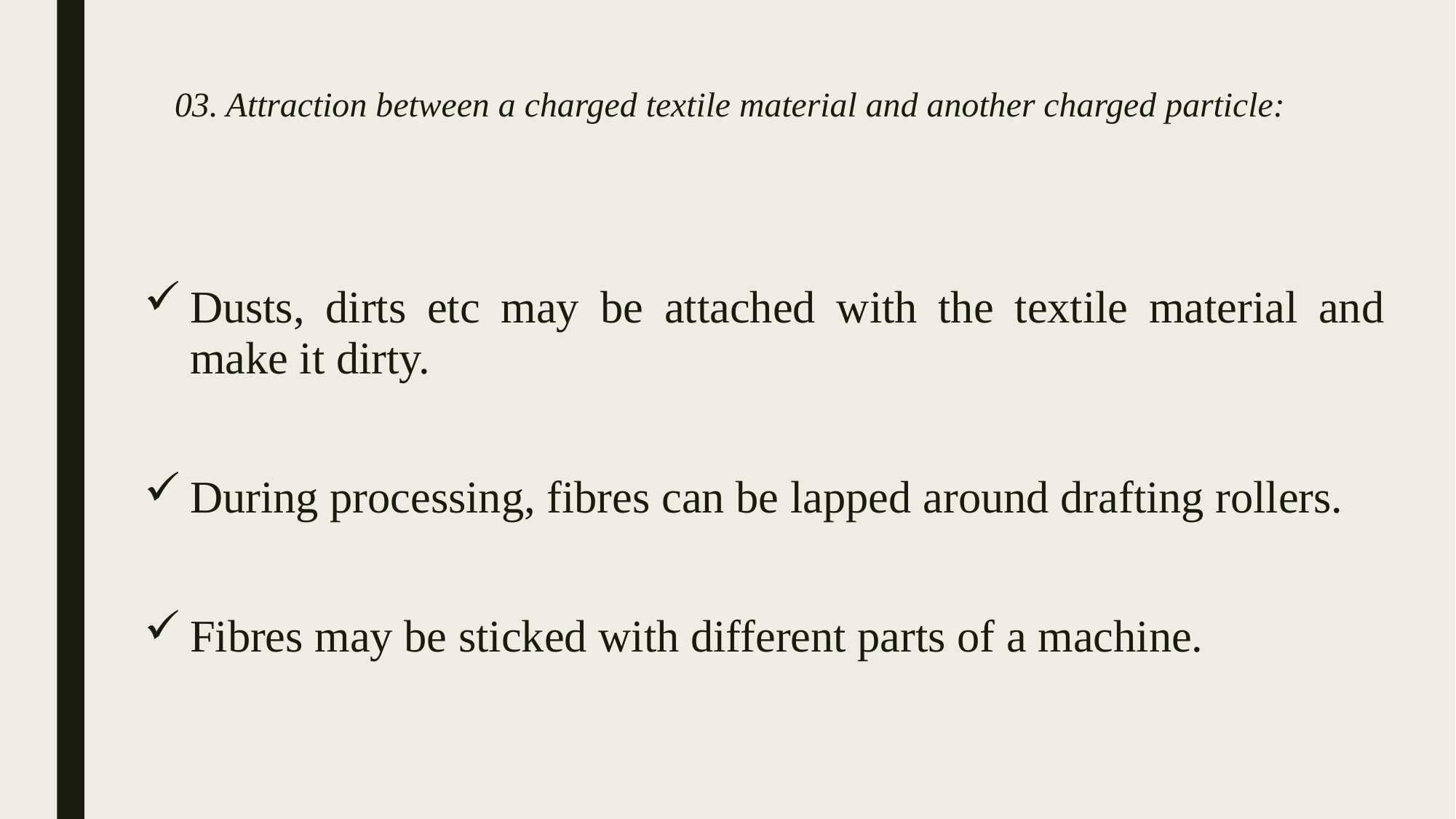

# 03. Attraction between a charged textile material and another charged particle:
Dusts, dirts etc may be attached with the textile material and make it dirty.

During processing, fibres can be lapped around drafting rollers.

Fibres may be sticked with different parts of a machine.